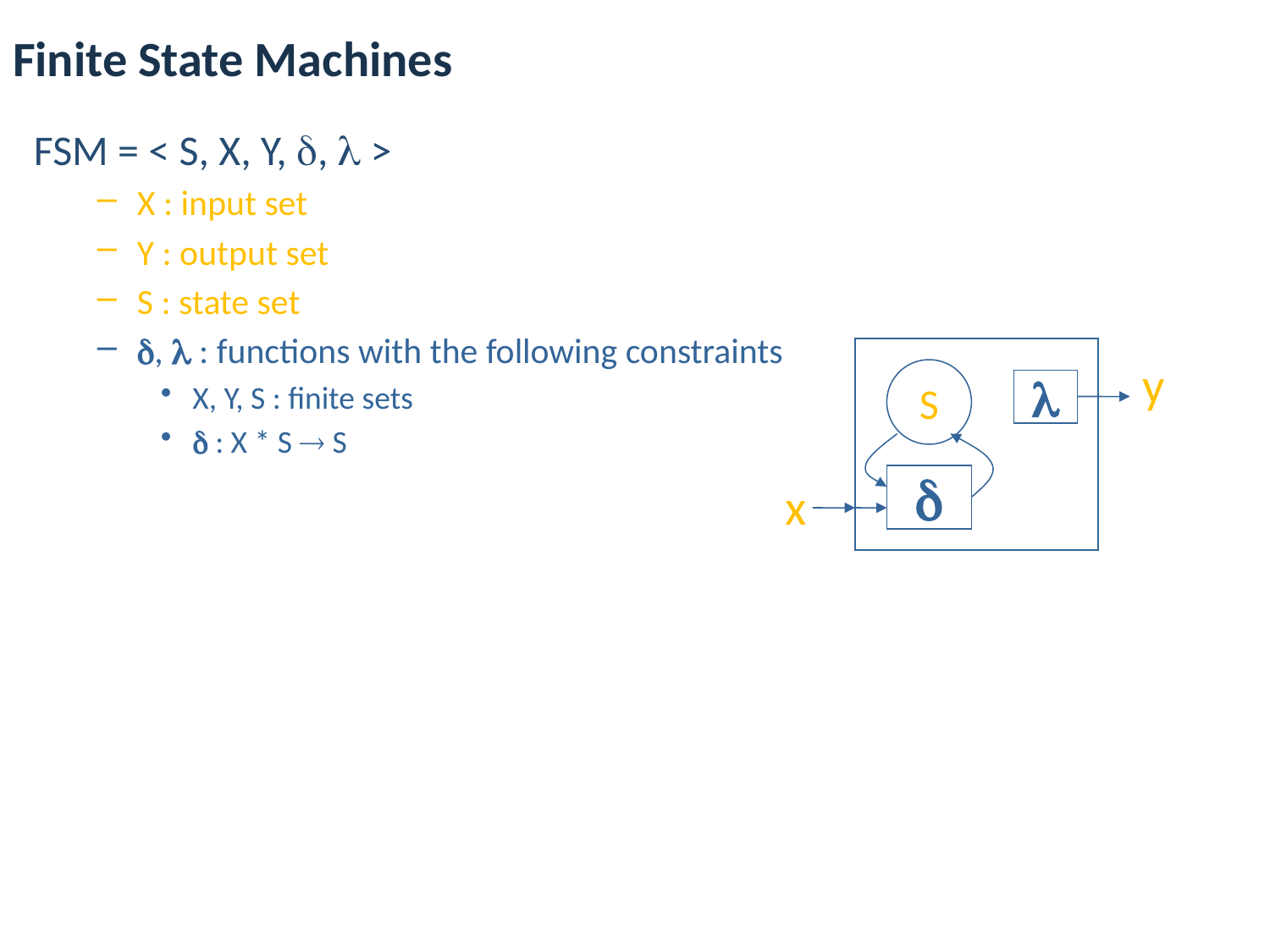

# Finite State Machines
FSM = < S, X, Y, δ, λ >
X : input set
Y : output set
S : state set
δ, λ : functions with the following constraints
X, Y, S : finite sets
δ : X * S → S

y
S
λ

δ
x